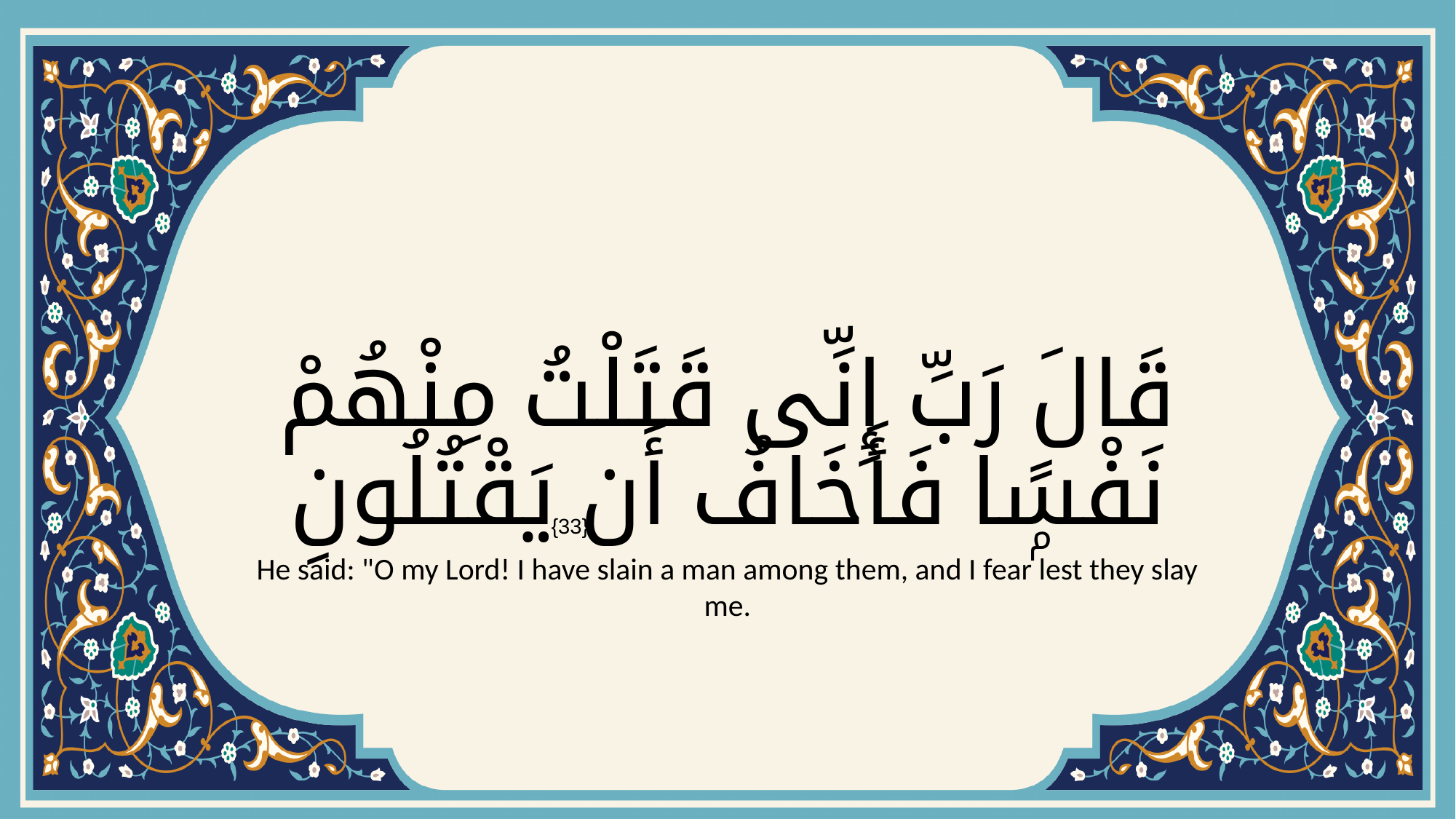

# قَالَ رَبِّ إِنِّى قَتَلْتُ مِنْهُمْ نَفْسًۭا فَأَخَافُ أَن يَقْتُلُونِ
{33}
He said: "O my Lord! I have slain a man among them, and I fear lest they slay me.